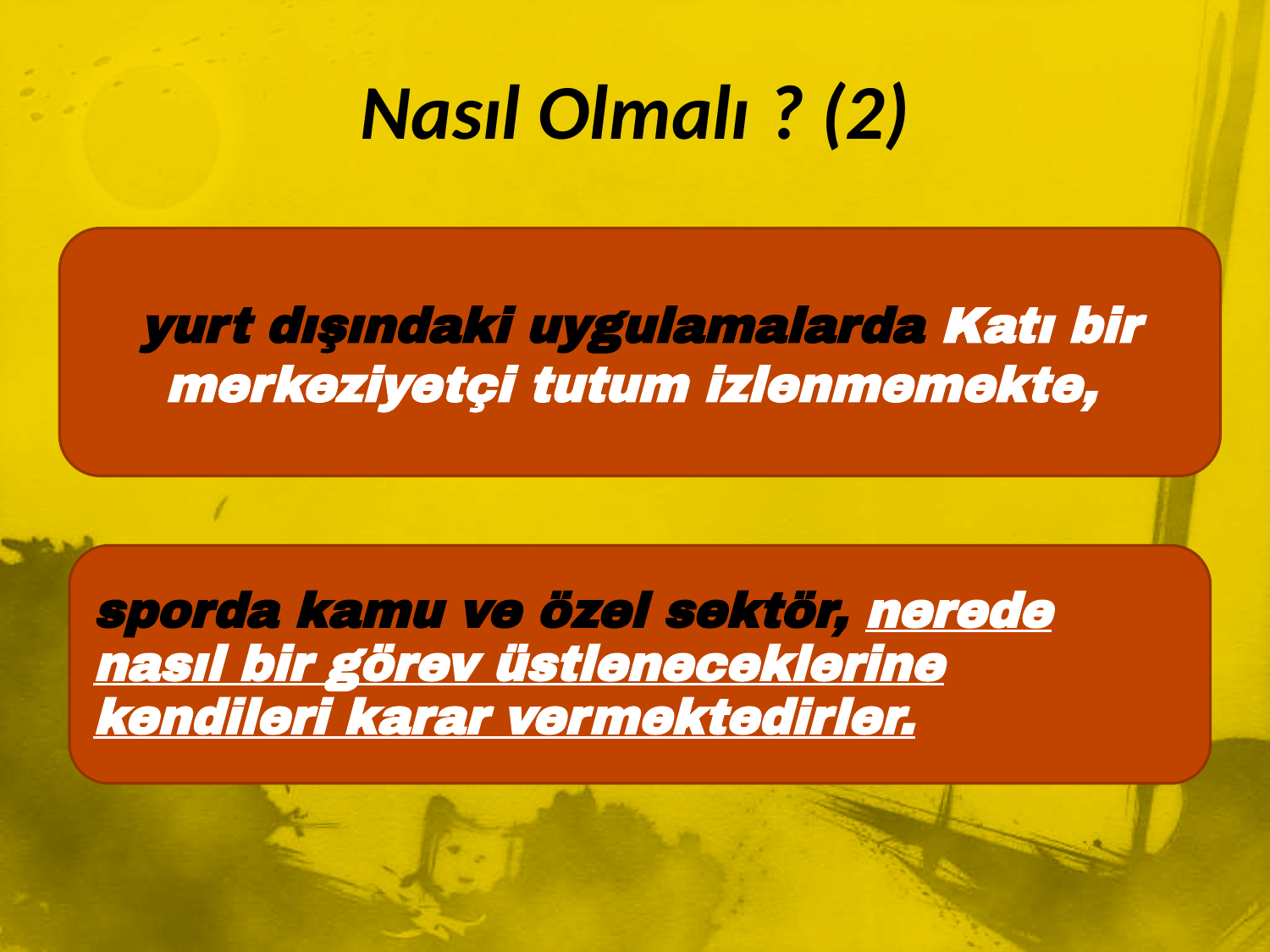

# Nasıl Olmalı ? (2)

yurt dışındaki uygulamalarda Katı bir merkeziyetçi tutum izlenmemekte,
sporda kamu ve özel sektör, nerede nasıl bir görev üstleneceklerine kendileri karar vermektedirler.